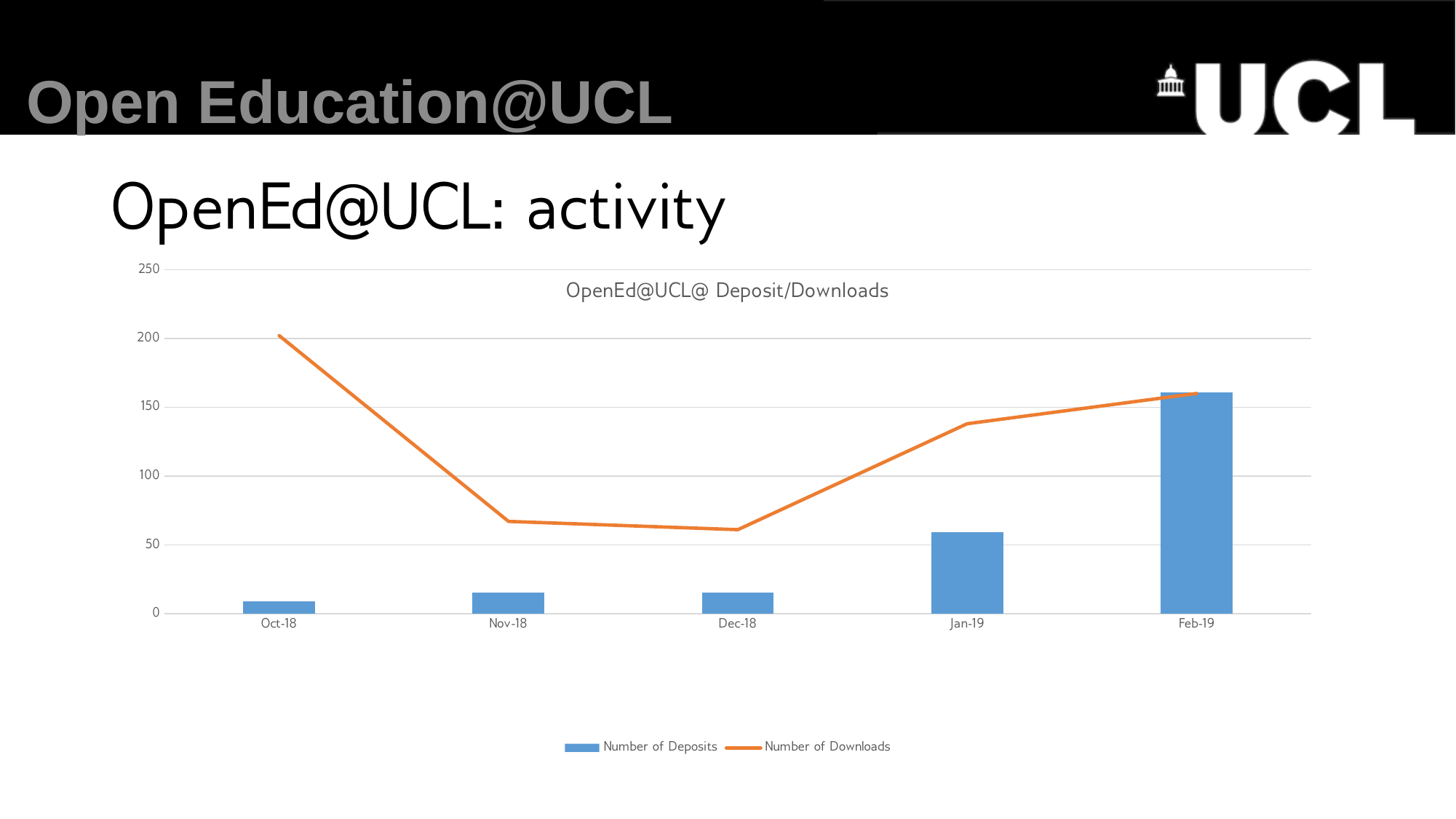

Open Education@UCL
# OpenEd@UCL: activity

### Chart: OpenEd@UCL@ Deposit/Downloads

| Category | Number of Deposits | Number of Downloads |
|---|---|---|
| 43374 | 9.0 | 202.0 |
| 43405 | 15.0 | 67.0 |
| 43435 | 15.0 | 61.0 |
| 43466 | 59.0 | 138.0 |
| 43497 | 161.0 | 160.0 |
|  | None | None |